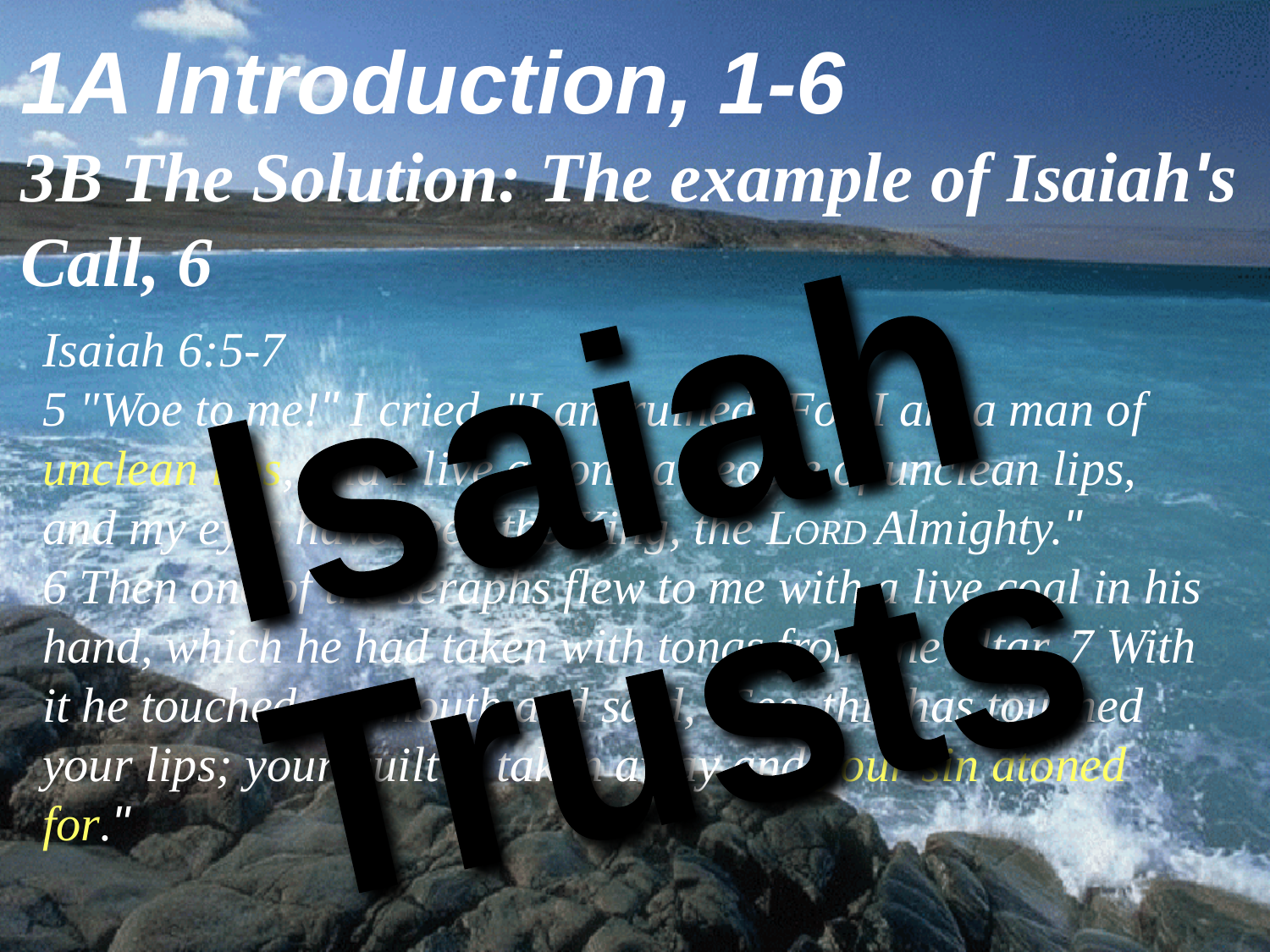

1A Introduction, 1-6
3B The Solution: The example of Isaiah's Call, 6
Isaiah 6:5-7
5 "Woe to me!" I cried. "I am ruined! For I am a man of unclean lips, and I live among a people of unclean lips, and my eyes have seen the King, the LORD Almighty."
6 Then one of the seraphs flew to me with a live coal in his hand, which he had taken with tongs from the altar. 7 With it he touched my mouth and said, "See, this has touched your lips; your guilt is taken away and your sin atoned for."
Isaiah
Trusts